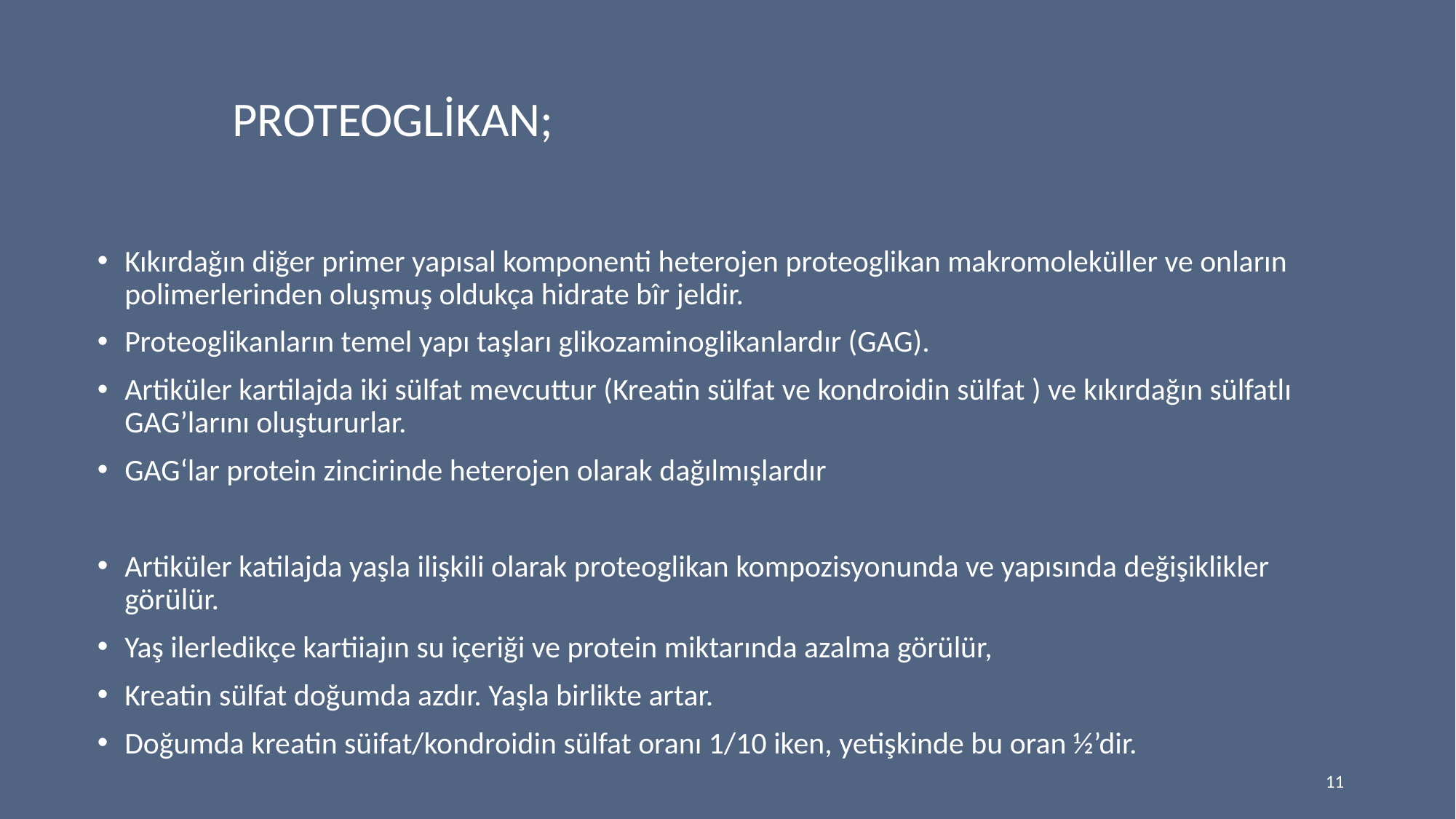

PROTEOGLİKAN;
Kıkırdağın diğer primer yapısal komponenti heterojen proteoglikan makromoleküller ve onların polimerlerinden oluşmuş oldukça hidrate bîr jeldir.
Proteoglikanların temel yapı taşları glikozaminoglikanlardır (GAG).
Artiküler kartilajda iki sülfat mevcuttur (Kreatin sülfat ve kondroidin sülfat ) ve kıkırdağın sülfatlı GAG’larını oluştururlar.
GAG‘lar protein zincirinde heterojen olarak dağılmışlardır

Artiküler katilajda yaşla ilişkili olarak proteoglikan kompozisyonunda ve yapısında değişiklikler görülür.
Yaş ilerledikçe kartiiajın su içeriği ve protein miktarında azalma görülür,
Kreatin sülfat doğumda azdır. Yaşla birlikte artar.
Doğumda kreatin süifat/kondroidin sülfat oranı 1/10 iken, yetişkinde bu oran ½’dir.
11